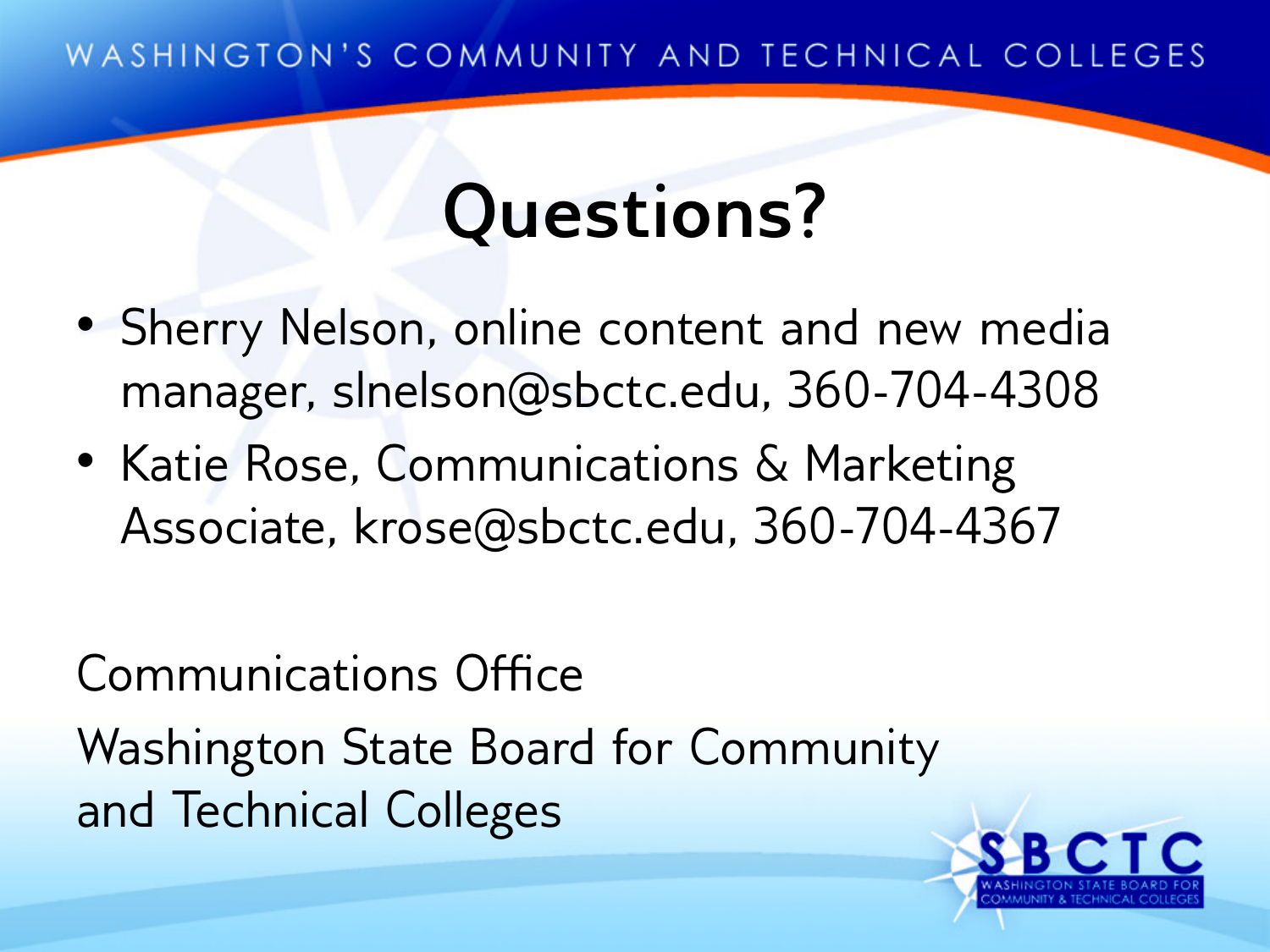

# Questions?
Sherry Nelson, online content and new media manager, slnelson@sbctc.edu, 360-704-4308
Katie Rose, Communications & Marketing Associate, krose@sbctc.edu, 360-704-4367

Communications Office
Washington State Board for Community
and Technical Colleges